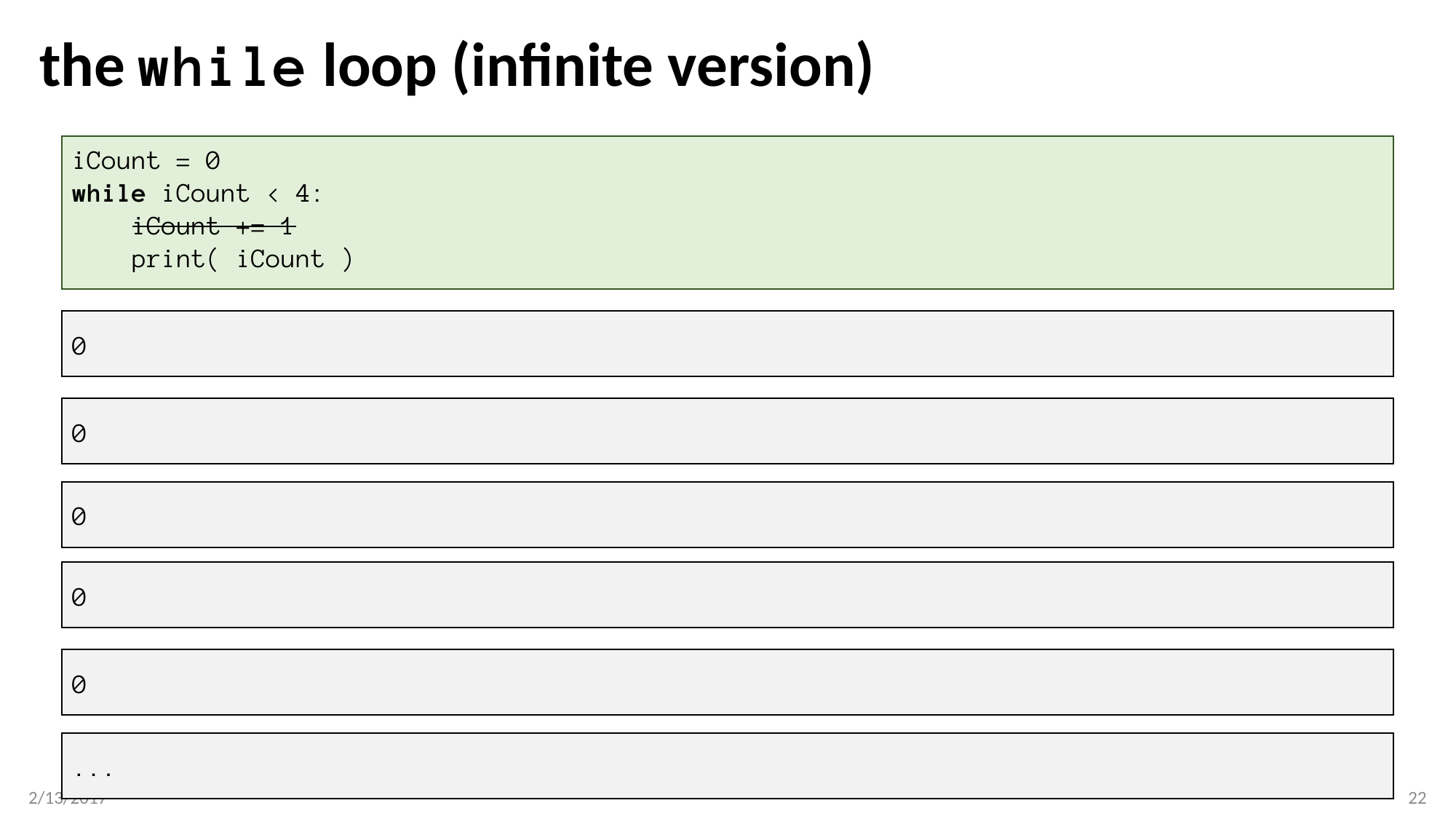

# the while loop (infinite version)
iCount = 0
while iCount < 4:
    iCount += 1
    print( iCount )
0
0
0
0
0
...
2/13/2017
22